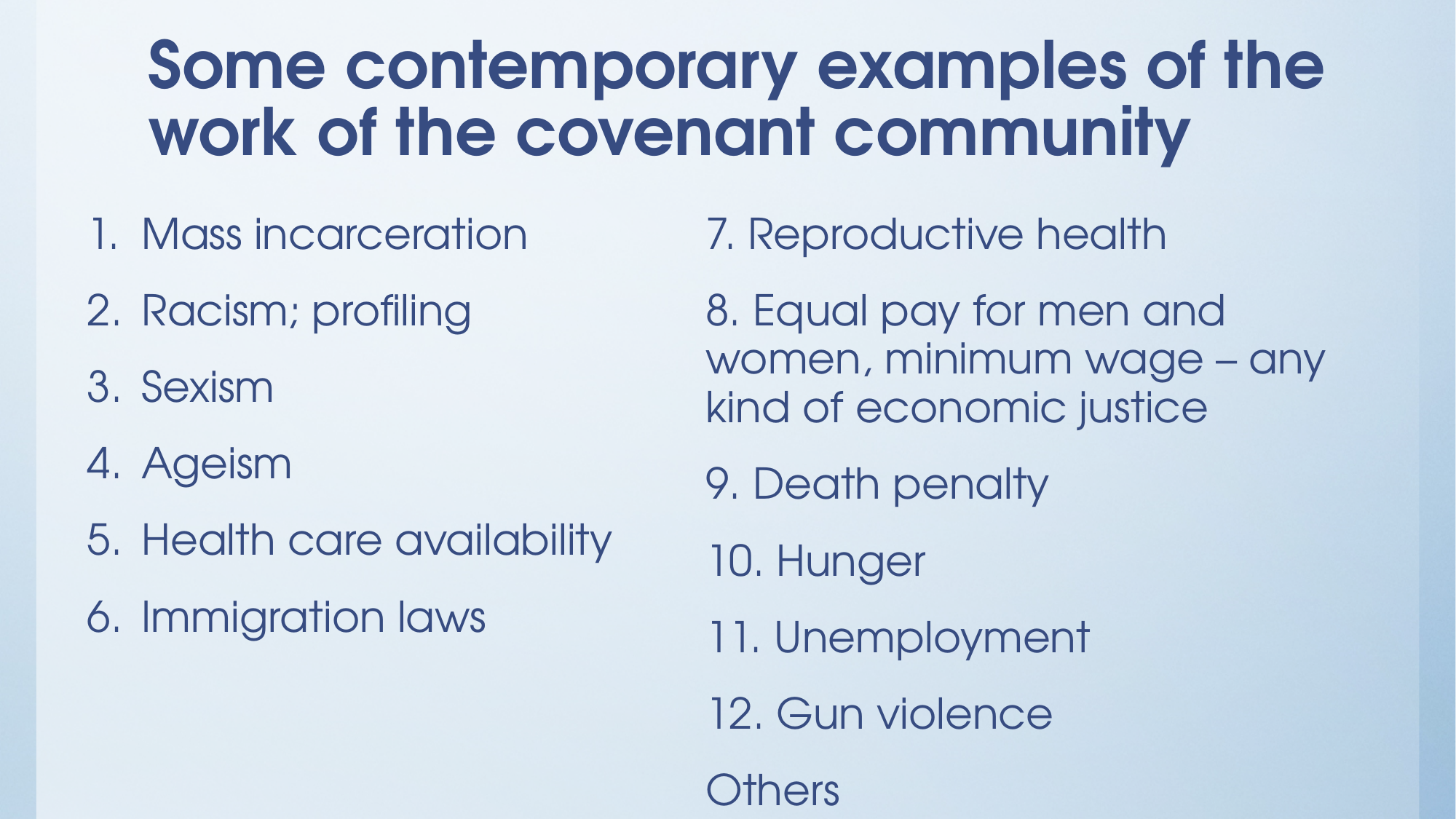

# Some contemporary examples of the work of the covenant community
Mass incarceration
Racism; profiling
Sexism
Ageism
Health care availability
Immigration laws

7. Reproductive health
8. Equal pay for men and women, minimum wage – any kind of economic justice
9. Death penalty
10. Hunger
11. Unemployment
12. Gun violence
Others